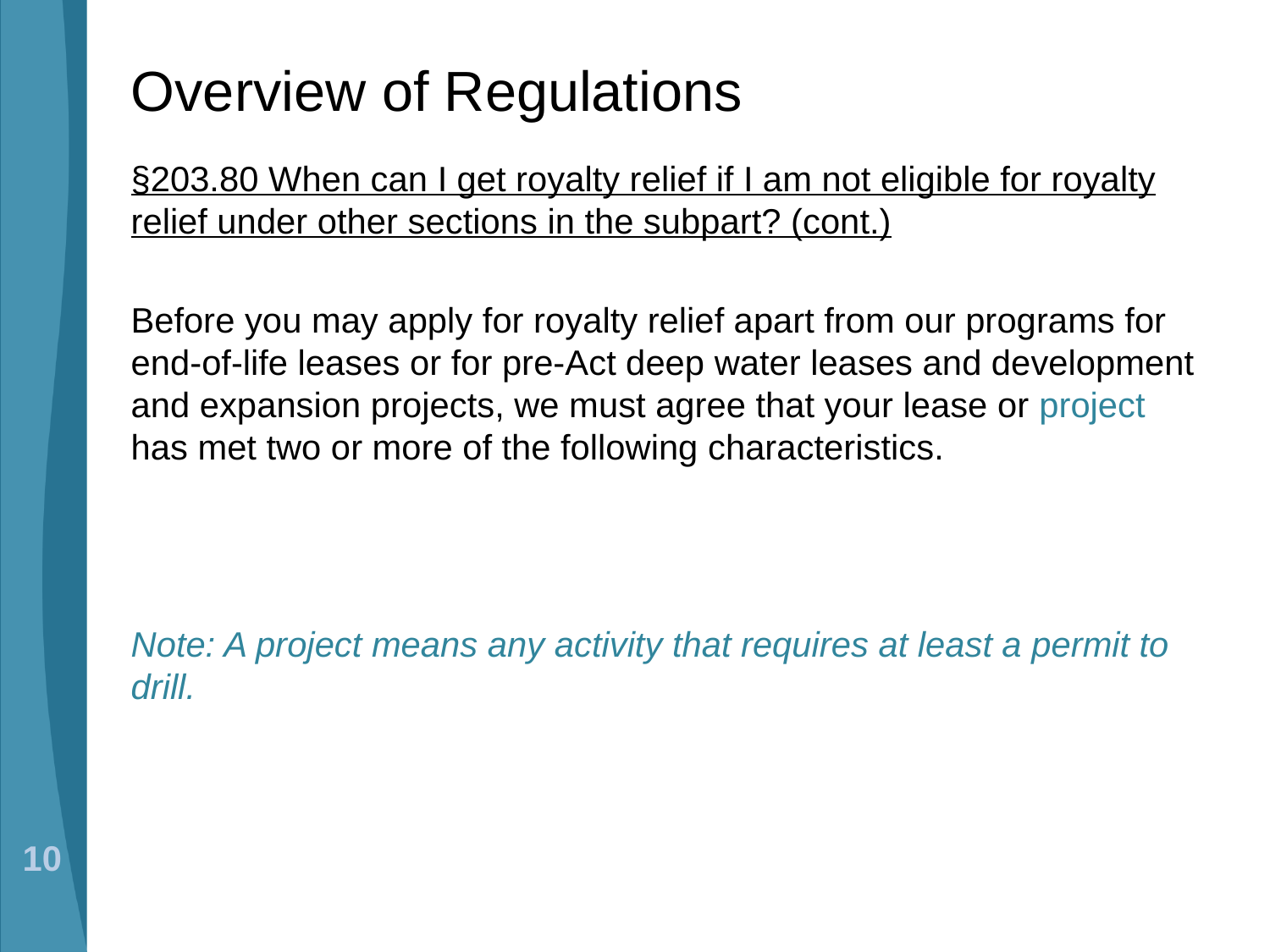

# Overview of Regulations
§203.80 When can I get royalty relief if I am not eligible for royalty relief under other sections in the subpart? (cont.)

Before you may apply for royalty relief apart from our programs for end-of-life leases or for pre-Act deep water leases and development and expansion projects, we must agree that your lease or project has met two or more of the following characteristics.

Note: A project means any activity that requires at least a permit to drill.

10